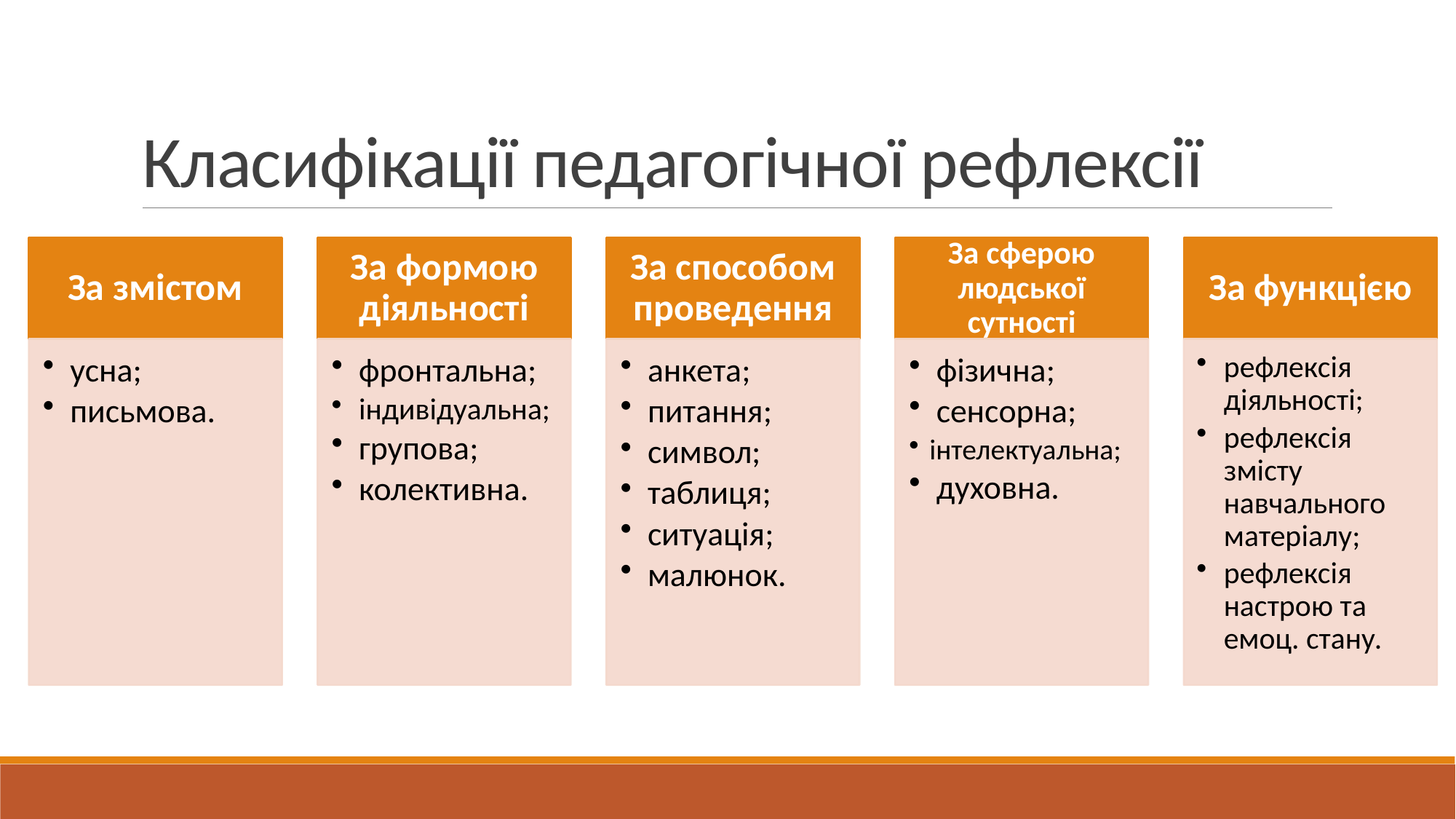

# Класифікації педагогічної рефлексії
За змістом
усна;
письмова.
За формою діяльності
фронтальна;
індивідуальна;
групова;
колективна.
За способом проведення
анкета;
питання;
символ;
таблиця;
ситуація;
малюнок.
За сферою людської сутності
фізична;
сенсорна;
інтелектуальна;
духовна.
За функцією
рефлексія діяльності;
рефлексія змісту навчального матеріалу;
рефлексія настрою та емоц. стану.